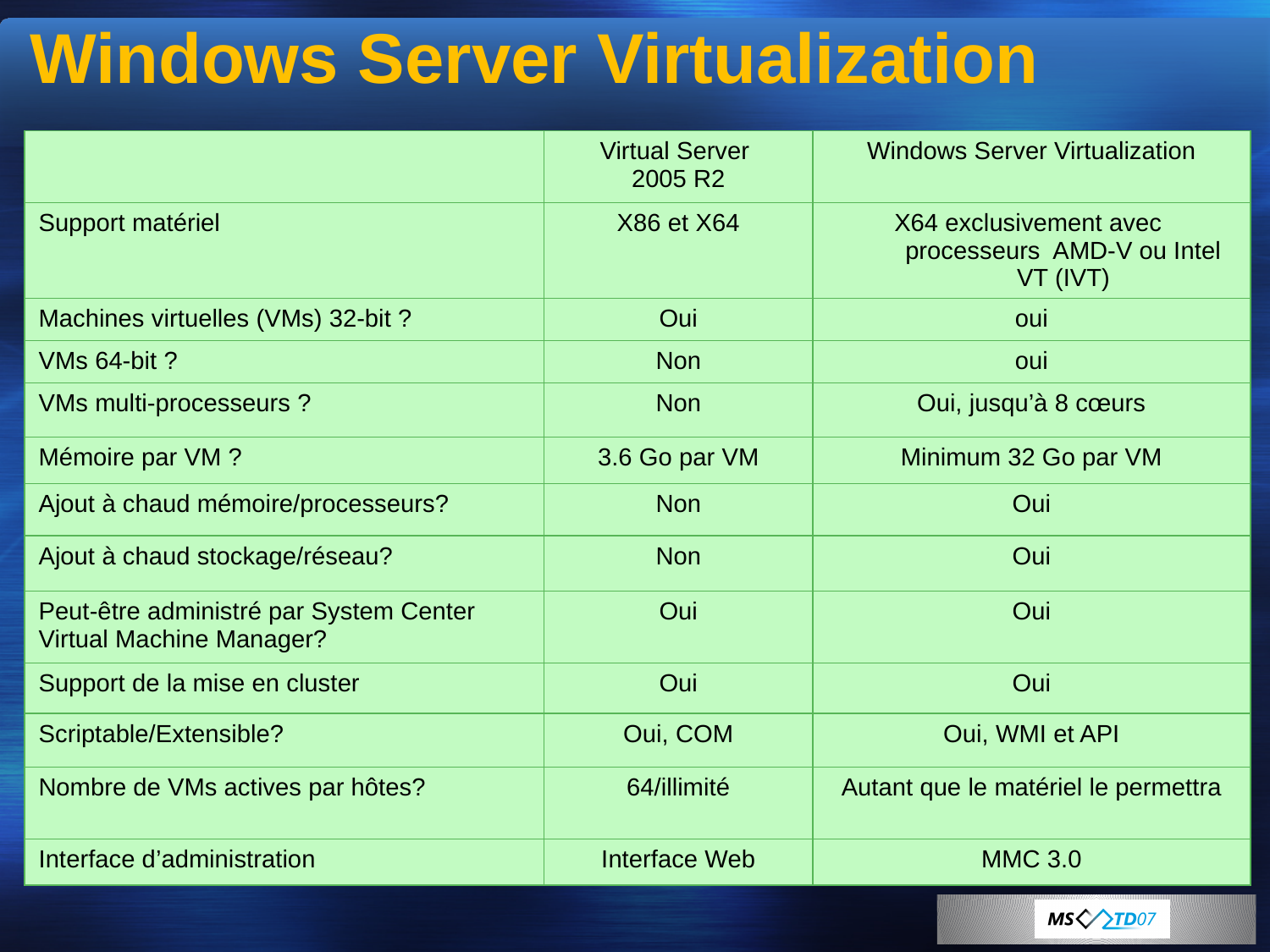

Windows Server Virtualization
|  | Virtual Server 2005 R2 | Windows Server Virtualization |
| --- | --- | --- |
| Support matériel | X86 et X64 | X64 exclusivement avec processeurs AMD-V ou Intel VT (IVT) |
| Machines virtuelles (VMs) 32-bit ? | Oui | oui |
| VMs 64-bit ? | Non | oui |
| VMs multi-processeurs ? | Non | Oui, jusqu’à 8 cœurs |
| Mémoire par VM ? | 3.6 Go par VM | Minimum 32 Go par VM |
| Ajout à chaud mémoire/processeurs? | Non | Oui |
| Ajout à chaud stockage/réseau? | Non | Oui |
| Peut-être administré par System Center Virtual Machine Manager? | Oui | Oui |
| Support de la mise en cluster | Oui | Oui |
| Scriptable/Extensible? | Oui, COM | Oui, WMI et API |
| Nombre de VMs actives par hôtes? | 64/illimité | Autant que le matériel le permettra |
| Interface d’administration | Interface Web | MMC 3.0 |